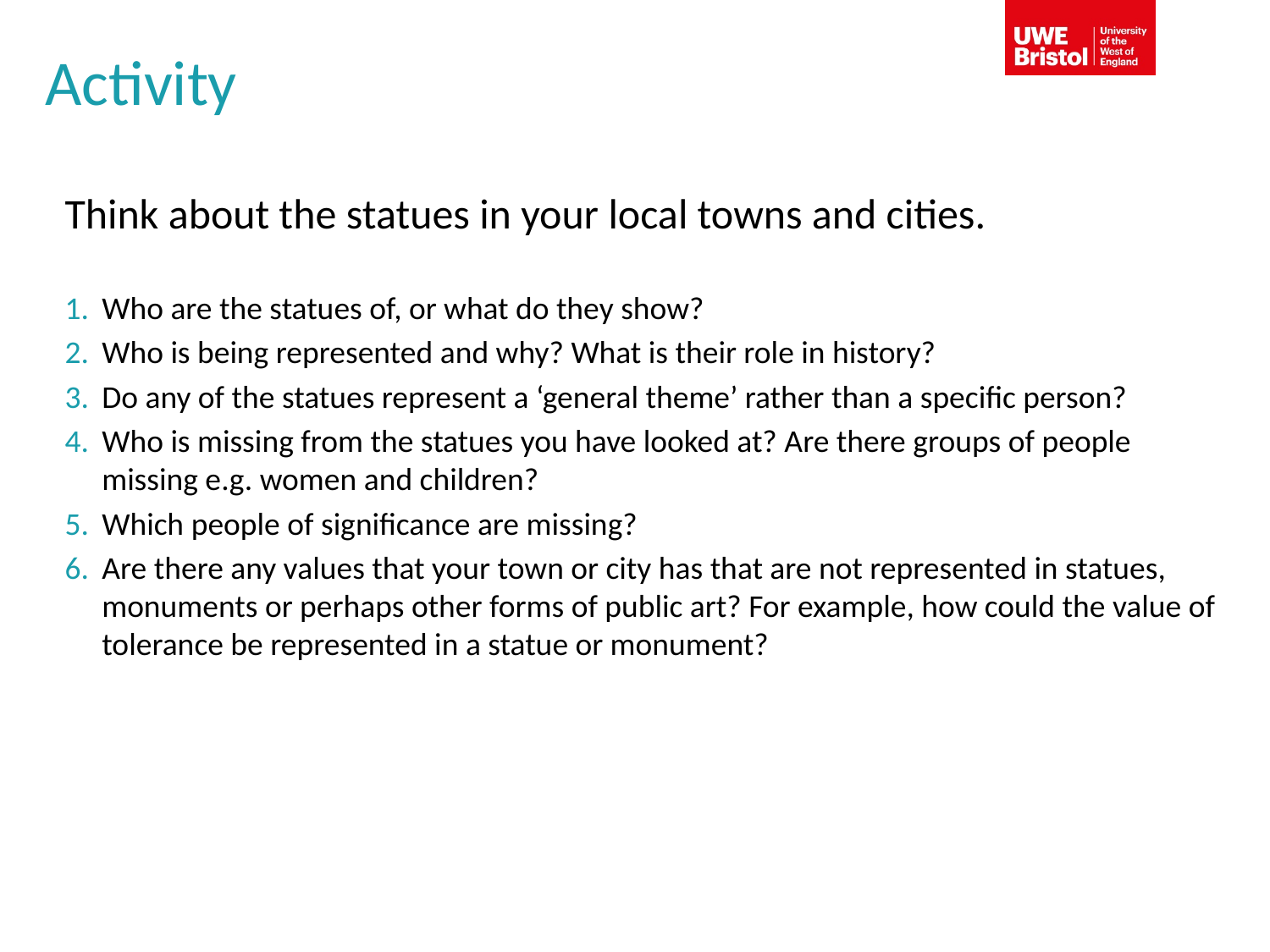

# Activity
Think about the statues in your local towns and cities.

Who are the statues of, or what do they show?
Who is being represented and why? What is their role in history?
Do any of the statues represent a ‘general theme’ rather than a specific person?
Who is missing from the statues you have looked at? Are there groups of people missing e.g. women and children?
Which people of significance are missing?
Are there any values that your town or city has that are not represented in statues, monuments or perhaps other forms of public art? For example, how could the value of tolerance be represented in a statue or monument?